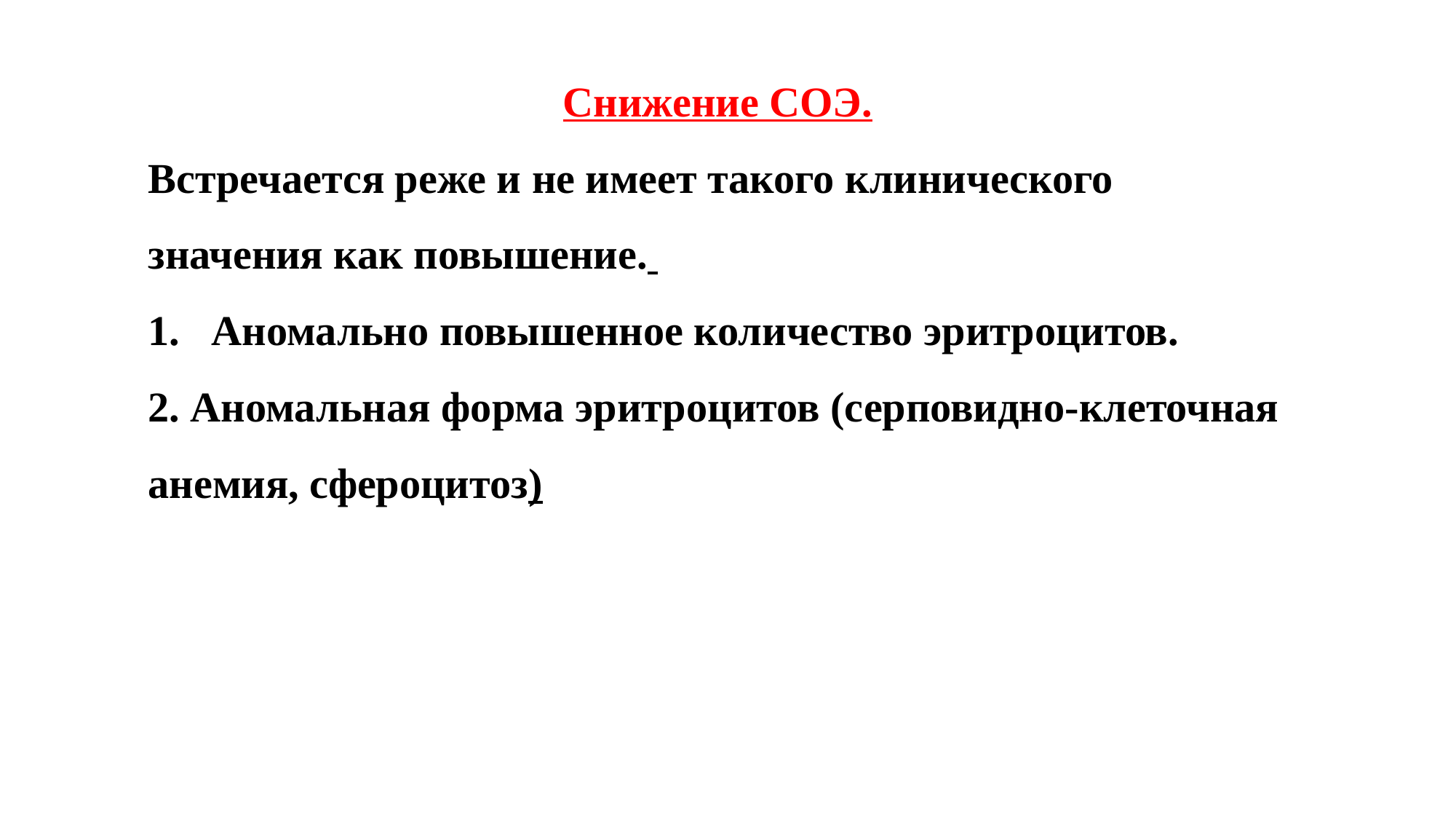

Снижение СОЭ.
Встречается реже и не имеет такого клинического значения как повышение.
1.   Аномально повышенное количество эритроцитов.
2. Аномальная форма эритроцитов (серповидно-клеточная анемия, сфероцитоз)